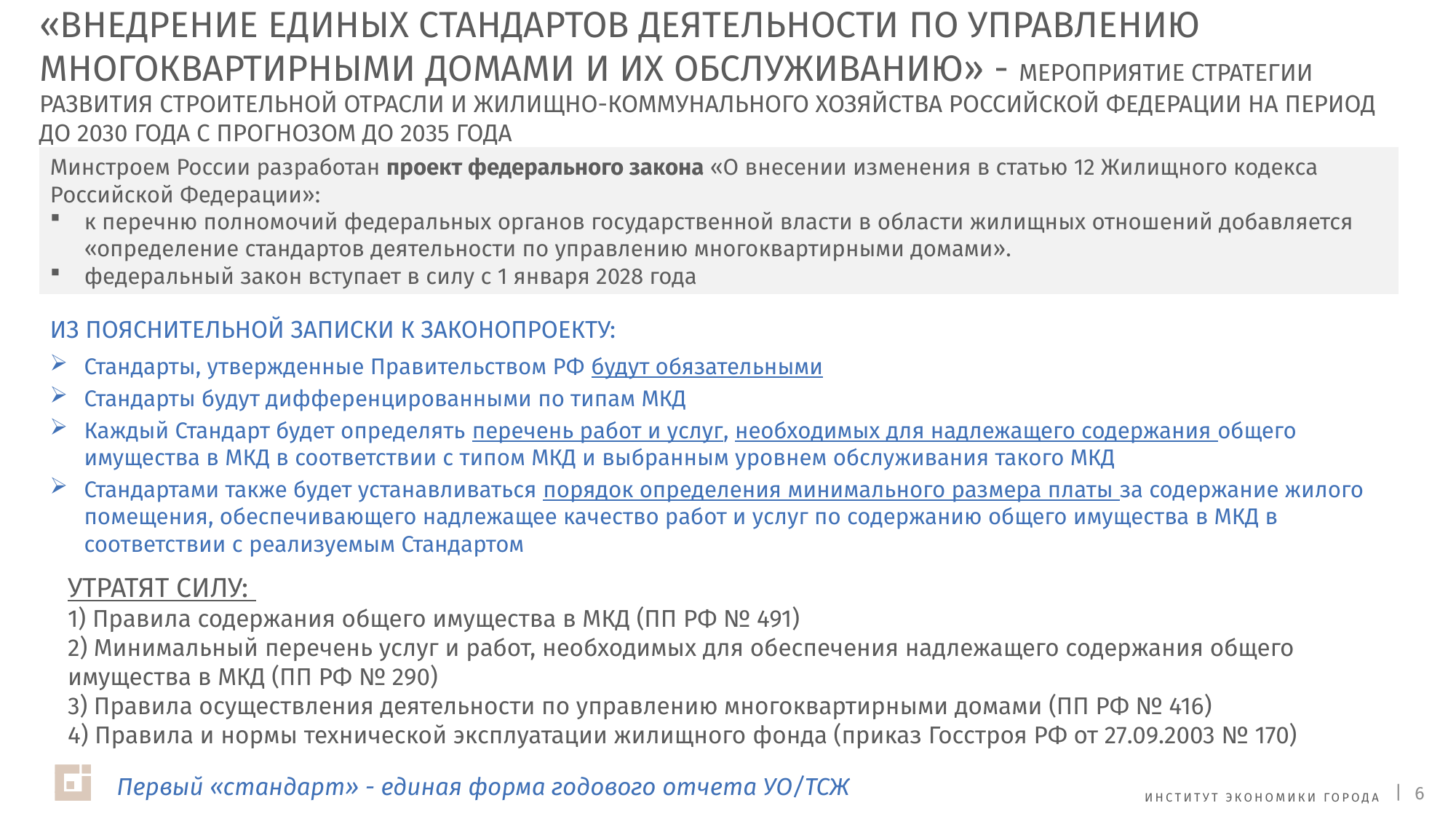

# «Внедрение единых стандартов деятельности по управлению многоквартирными домами и их обслуживанию» - мероприятие Стратегии развития строительной отрасли и жилищно-коммунального хозяйства Российской Федерации на период до 2030 года с прогнозом до 2035 года
Минстроем России разработан проект федерального закона «О внесении изменения в статью 12 Жилищного кодекса Российской Федерации»:
к перечню полномочий федеральных органов государственной власти в области жилищных отношений добавляется «определение стандартов деятельности по управлению многоквартирными домами».
федеральный закон вступает в силу с 1 января 2028 года
Из пояснительной записки к законопроекту:
Стандарты, утвержденные Правительством РФ будут обязательными
Стандарты будут дифференцированными по типам МКД
Каждый Стандарт будет определять перечень работ и услуг, необходимых для надлежащего содержания общего имущества в МКД в соответствии с типом МКД и выбранным уровнем обслуживания такого МКД
Стандартами также будет устанавливаться порядок определения минимального размера платы за содержание жилого помещения, обеспечивающего надлежащее качество работ и услуг по содержанию общего имущества в МКД в соответствии с реализуемым Стандартом
Утратят силу:
1) Правила содержания общего имущества в МКД (ПП РФ № 491)
2) Минимальный перечень услуг и работ, необходимых для обеспечения надлежащего содержания общего имущества в МКД (ПП РФ № 290)
3) Правила осуществления деятельности по управлению многоквартирными домами (ПП РФ № 416)
4) Правила и нормы технической эксплуатации жилищного фонда (приказ Госстроя РФ от 27.09.2003 № 170)
Первый «стандарт» - единая форма годового отчета УО/ТСЖ